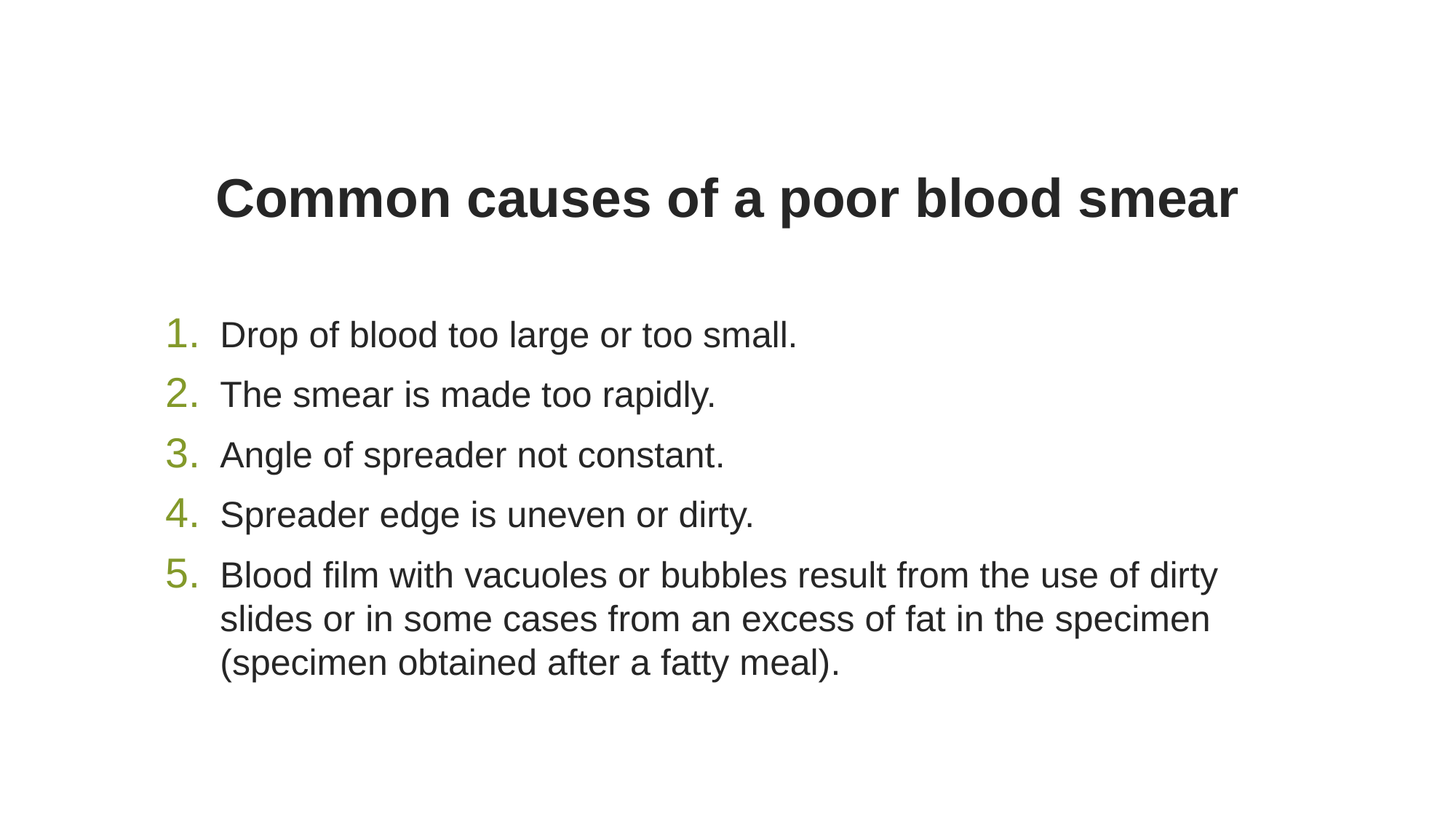

# Common causes of a poor blood smear
Drop of blood too large or too small.
The smear is made too rapidly.
Angle of spreader not constant.
Spreader edge is uneven or dirty.
Blood film with vacuoles or bubbles result from the use of dirty slides or in some cases from an excess of fat in the specimen (specimen obtained after a fatty meal).